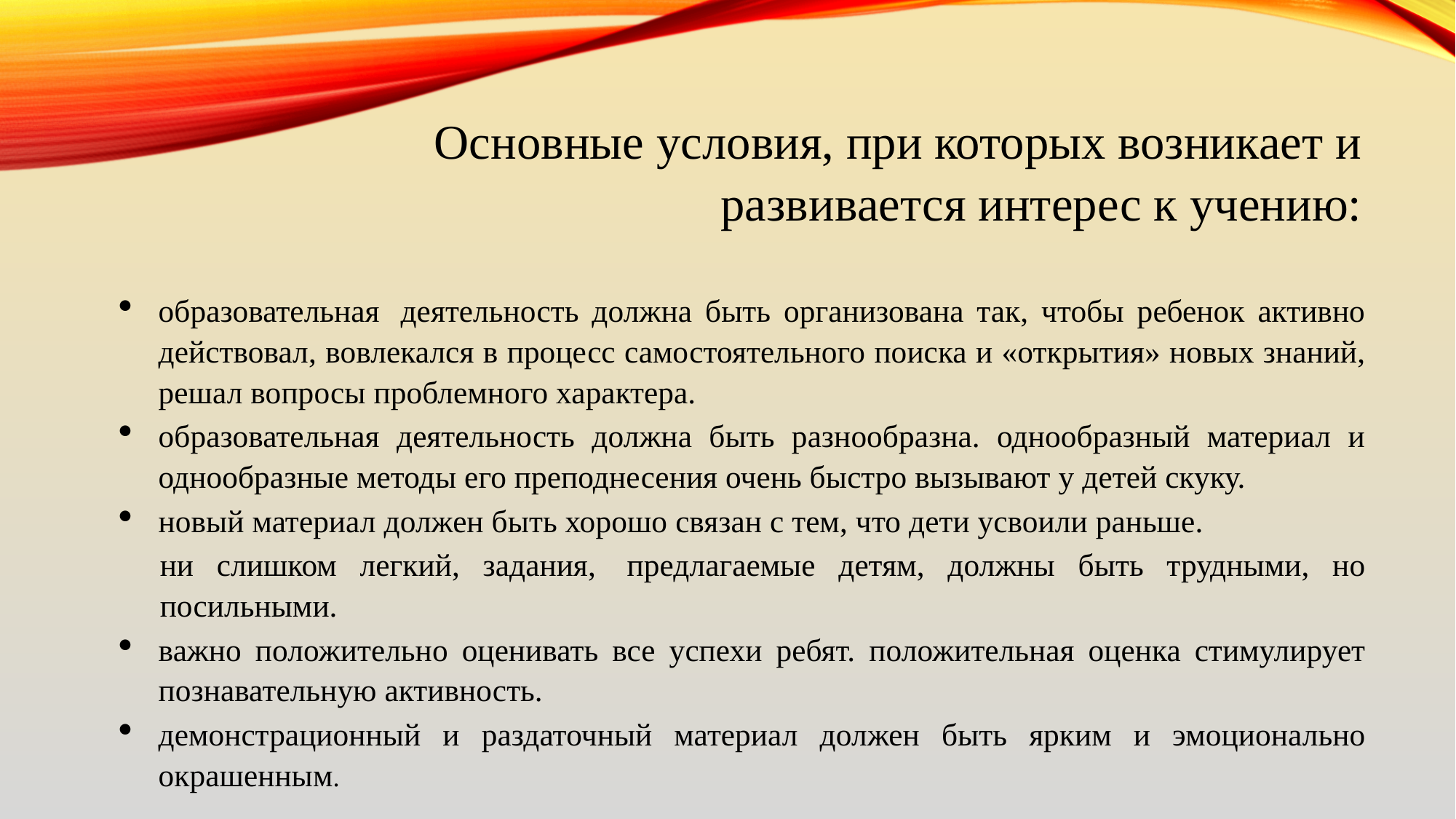

# Основные условия, при которых возникает и развивается интерес к учению:
образовательная  деятельность должна быть организована так, чтобы ребенок активно действовал, вовлекался в процесс самостоятельного поиска и «открытия» новых знаний, решал вопросы проблемного характера.
образовательная деятельность должна быть разнообразна. однообразный материал и однообразные методы его преподнесения очень быстро вызывают у детей скуку.
новый материал должен быть хорошо связан с тем, что дети усвоили раньше.
ни слишком легкий, задания,  предлагаемые детям, должны быть трудными, но посильными.
важно положительно оценивать все успехи ребят. положительная оценка стимулирует познавательную активность.
демонстрационный и раздаточный материал должен быть ярким и эмоционально окрашенным.